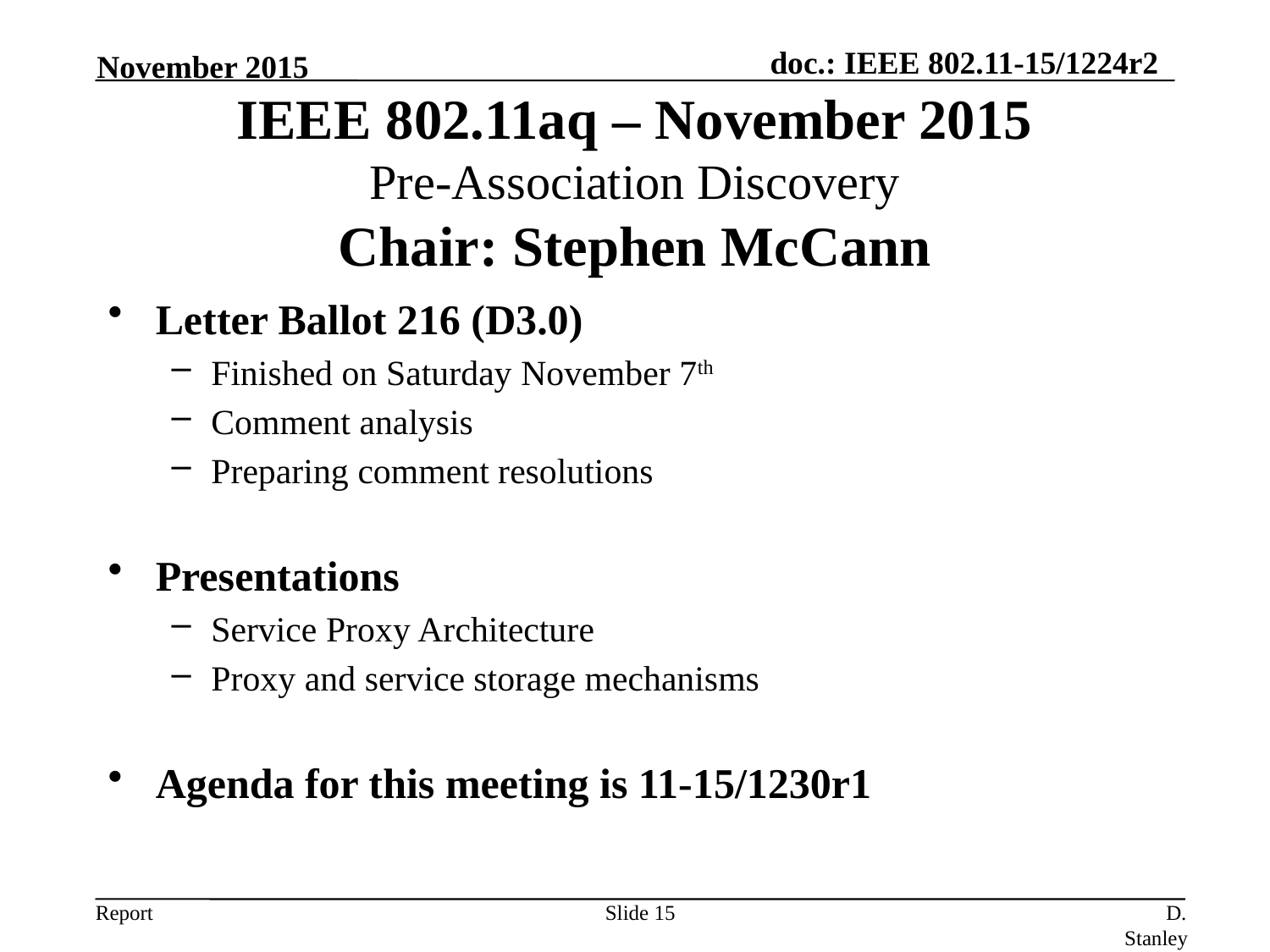

November 2015
IEEE 802.11aq – November 2015
Pre-Association Discovery
Chair: Stephen McCann
Letter Ballot 216 (D3.0)
Finished on Saturday November 7th
Comment analysis
Preparing comment resolutions

Presentations
Service Proxy Architecture
Proxy and service storage mechanisms

Agenda for this meeting is 11-15/1230r1
Slide 15
D. Stanley, HPE-Aruba